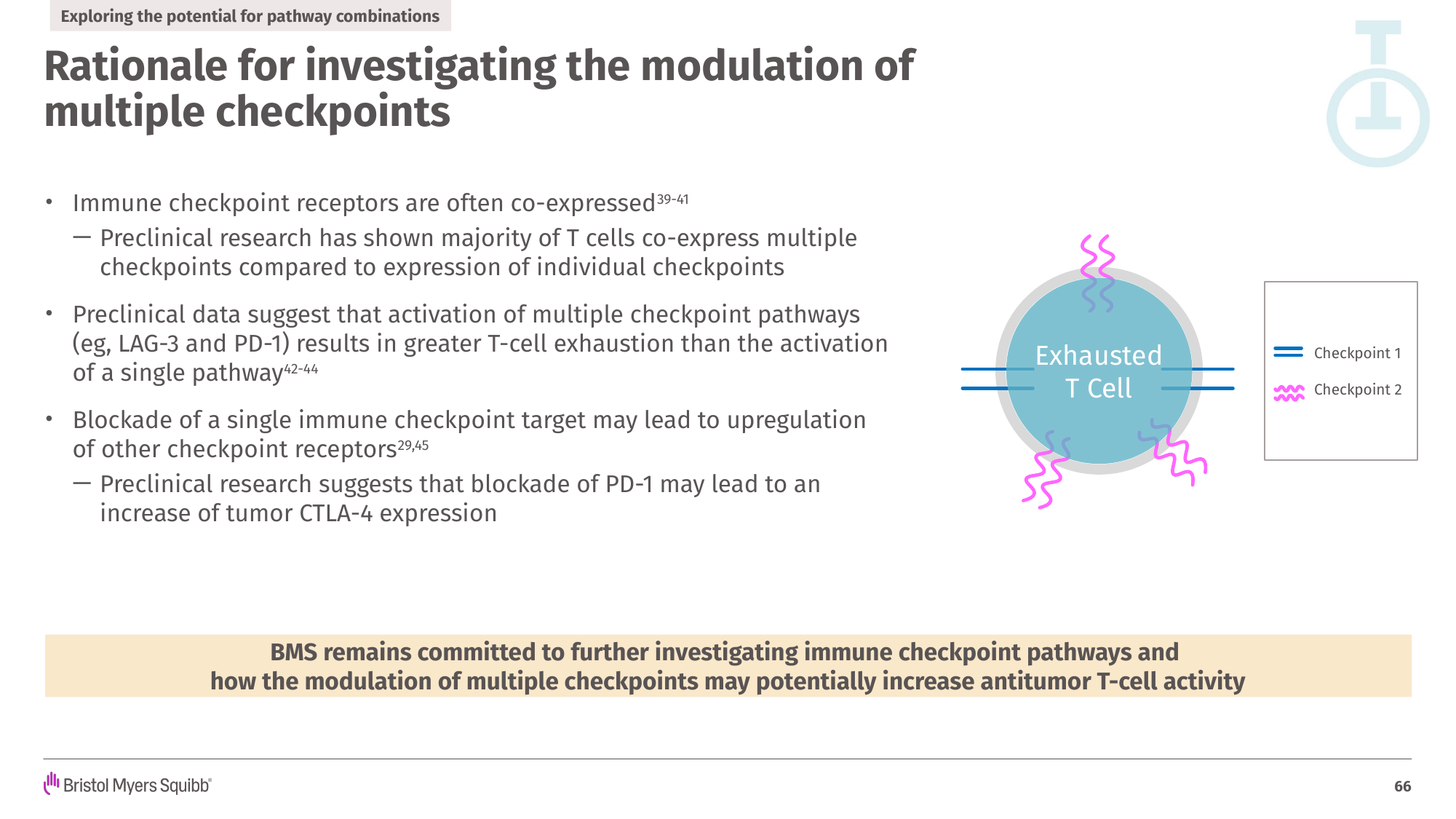

Exploring the potential for pathway combinations
# Rationale for investigating the modulation of multiple checkpoints
Immune checkpoint receptors are often co-expressed39-41
Preclinical research has shown majority of T cells co-express multiple checkpoints compared to expression of individual checkpoints
Preclinical data suggest that activation of multiple checkpoint pathways
(eg, LAG-3 and PD-1) results in greater T-cell exhaustion than the activation of a single pathway42-44
Blockade of a single immune checkpoint target may lead to upregulation of other checkpoint receptors29,45
Preclinical research suggests that blockade of PD-1 may lead to an increase of tumor CTLA-4 expression

Exhausted
T Cell
Checkpoint 1
Checkpoint 2

BMS remains committed to further investigating immune checkpoint pathways and
how the modulation of multiple checkpoints may potentially increase antitumor T-cell activity
66